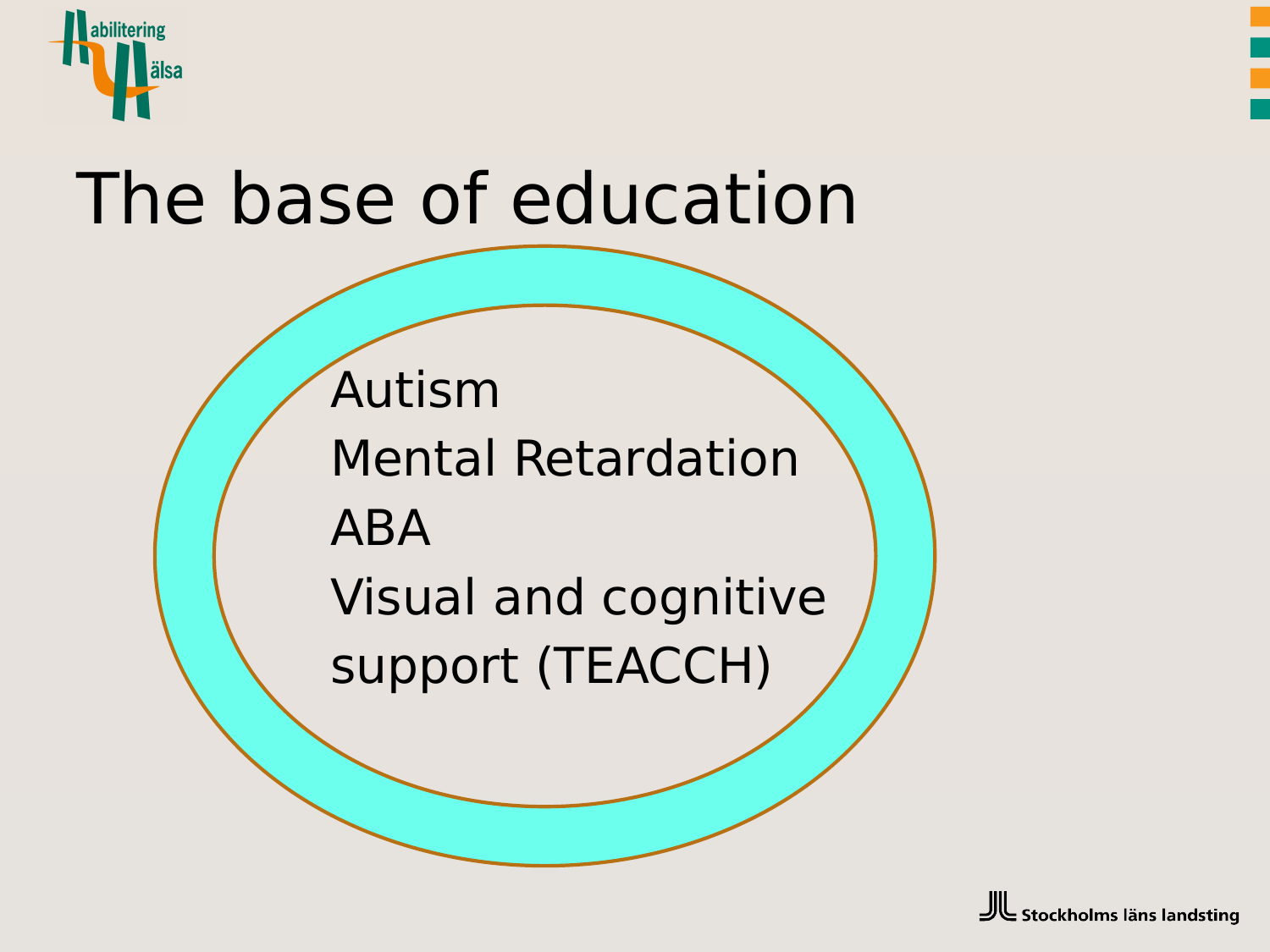

# The base of education

		Autism
		Mental Retardation
		ABA
		Visual and cognitive
 		support (TEACCH)